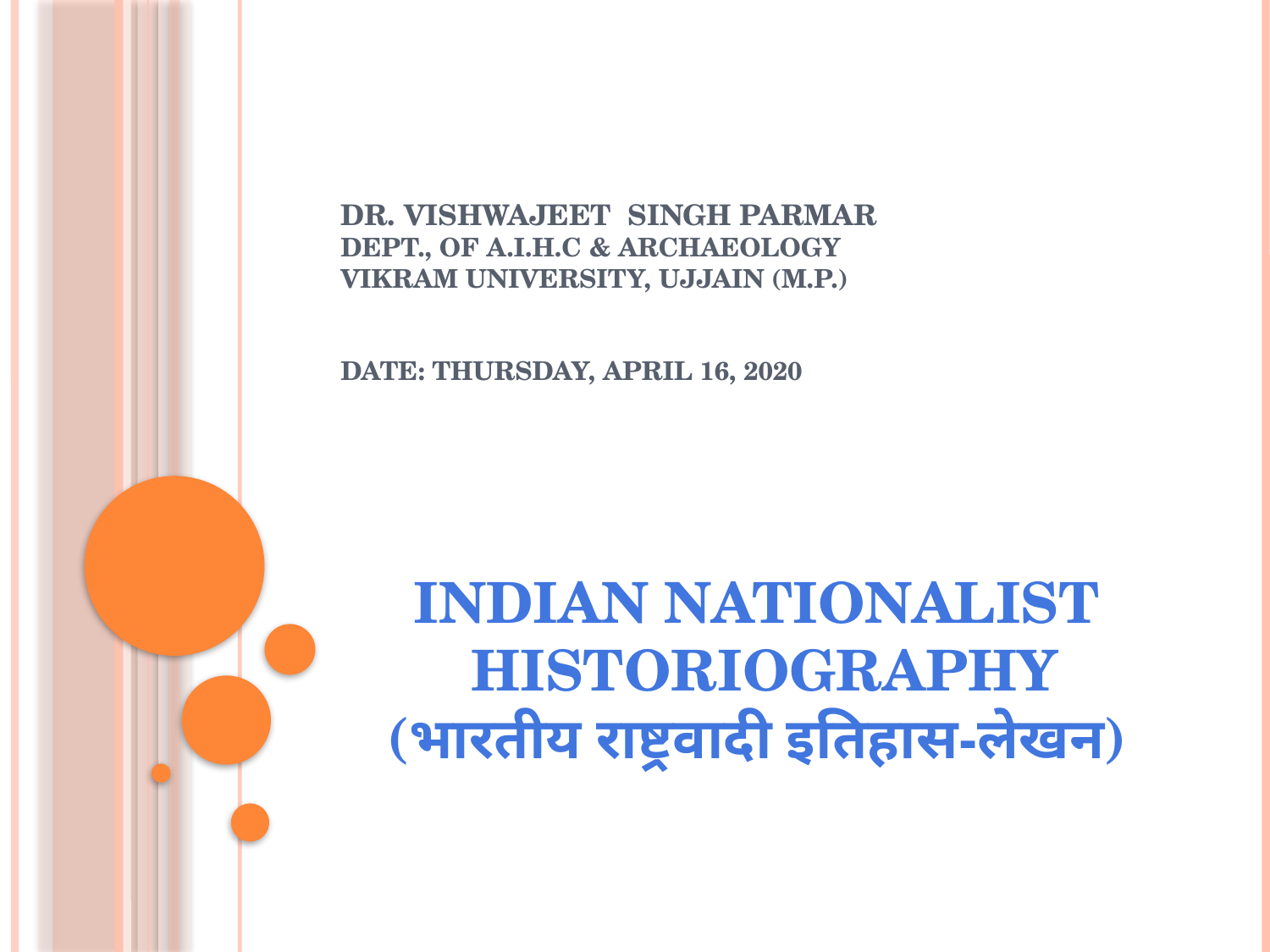

# Dr. Vishwajeet  Singh Parmar Dept., of A.I.H.C & Archaeology Vikram University, Ujjain (M.P.) Date: Thursday, April 16, 2020
INDIAN NATIONALIST
 HISTORIOGRAPHY
(भारतीय राष्ट्रवादी इतिहास-लेखन)